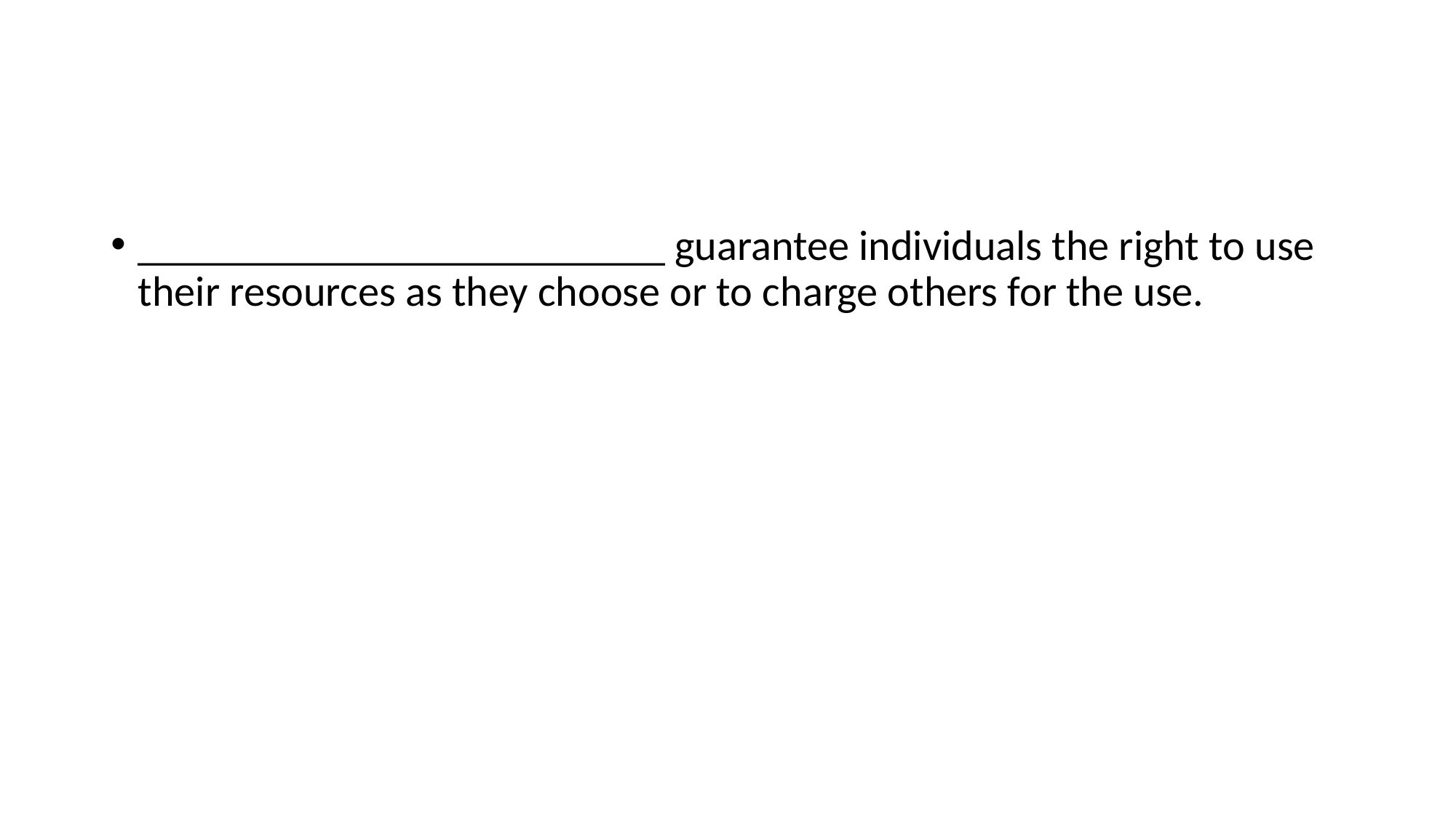

#
_________________________ guarantee individuals the right to use their resources as they choose or to charge others for the use.